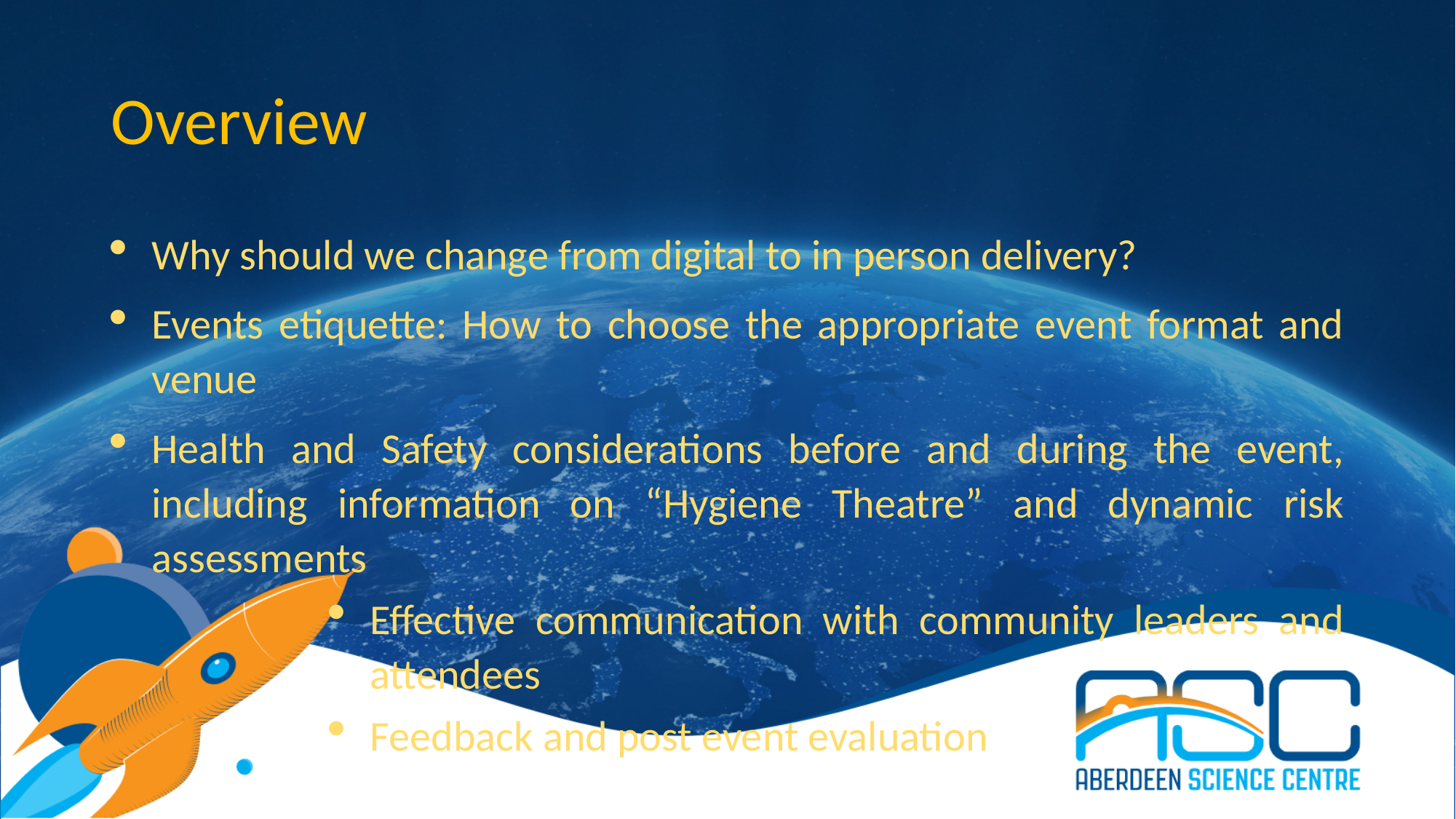

# Overview
Why should we change from digital to in person delivery?
Events etiquette: How to choose the appropriate event format and venue
Health and Safety considerations before and during the event, including information on “Hygiene Theatre” and dynamic risk assessments
Effective communication with community leaders and attendees
Feedback and post event evaluation